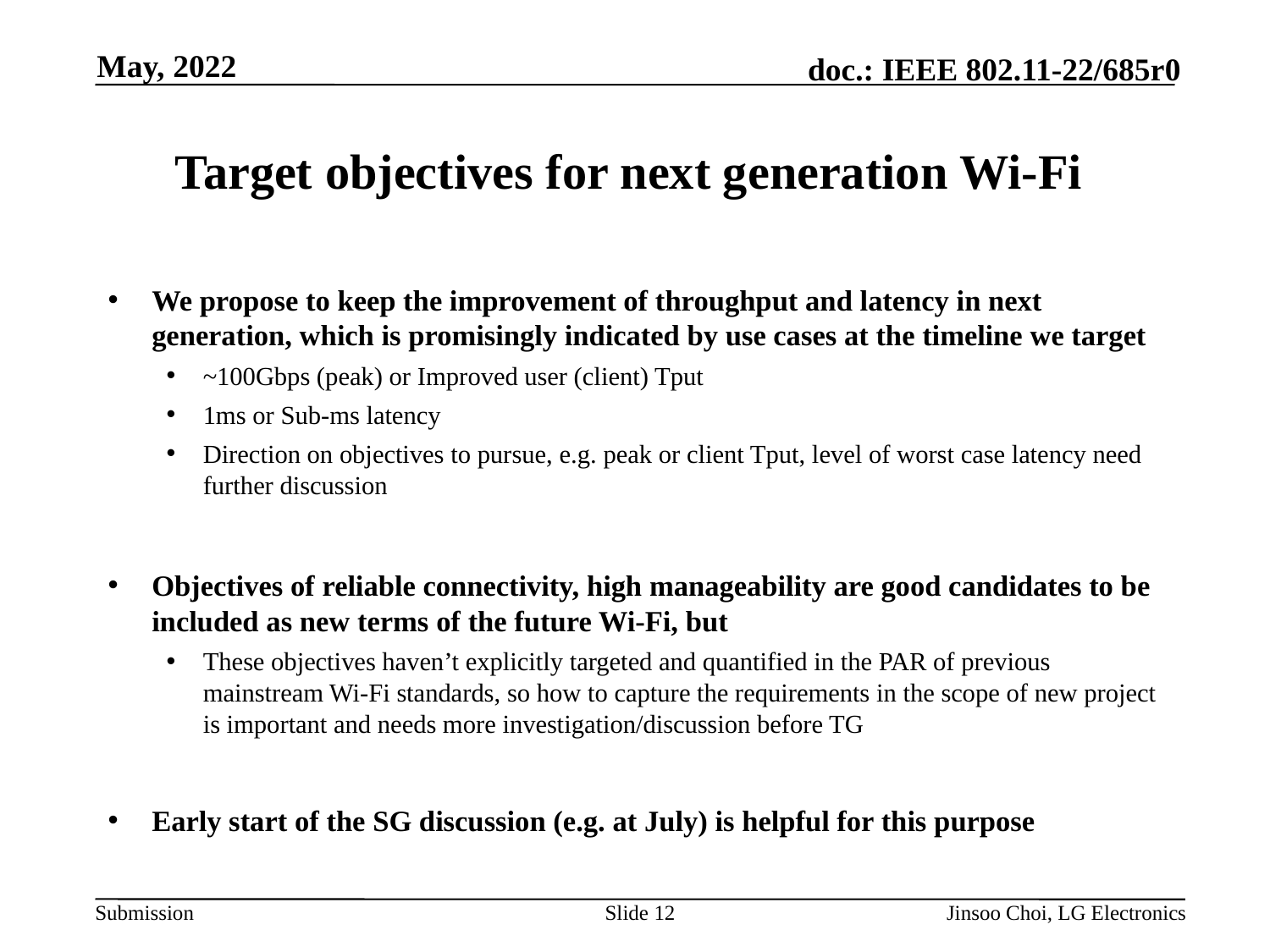

May, 2022
# Target objectives for next generation Wi-Fi
We propose to keep the improvement of throughput and latency in next generation, which is promisingly indicated by use cases at the timeline we target
~100Gbps (peak) or Improved user (client) Tput
1ms or Sub-ms latency
Direction on objectives to pursue, e.g. peak or client Tput, level of worst case latency need further discussion

Objectives of reliable connectivity, high manageability are good candidates to be included as new terms of the future Wi-Fi, but
These objectives haven’t explicitly targeted and quantified in the PAR of previous mainstream Wi-Fi standards, so how to capture the requirements in the scope of new project is important and needs more investigation/discussion before TG

Early start of the SG discussion (e.g. at July) is helpful for this purpose

Slide 12
Jinsoo Choi, LG Electronics